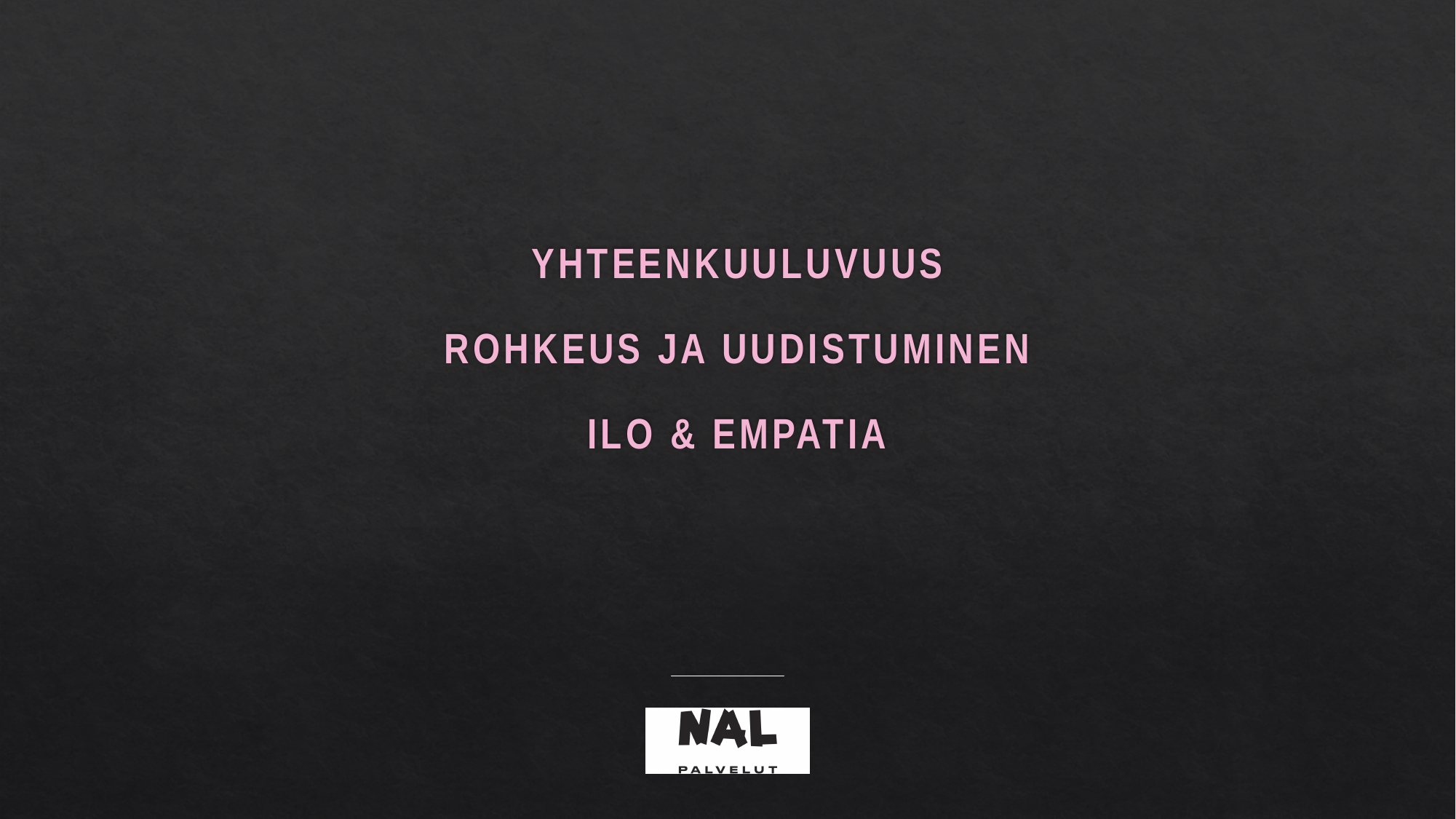

YHTEENKUULUVUUS
ROHKEUS JA UUDISTUMINEN
ILO & EMPATIA

#